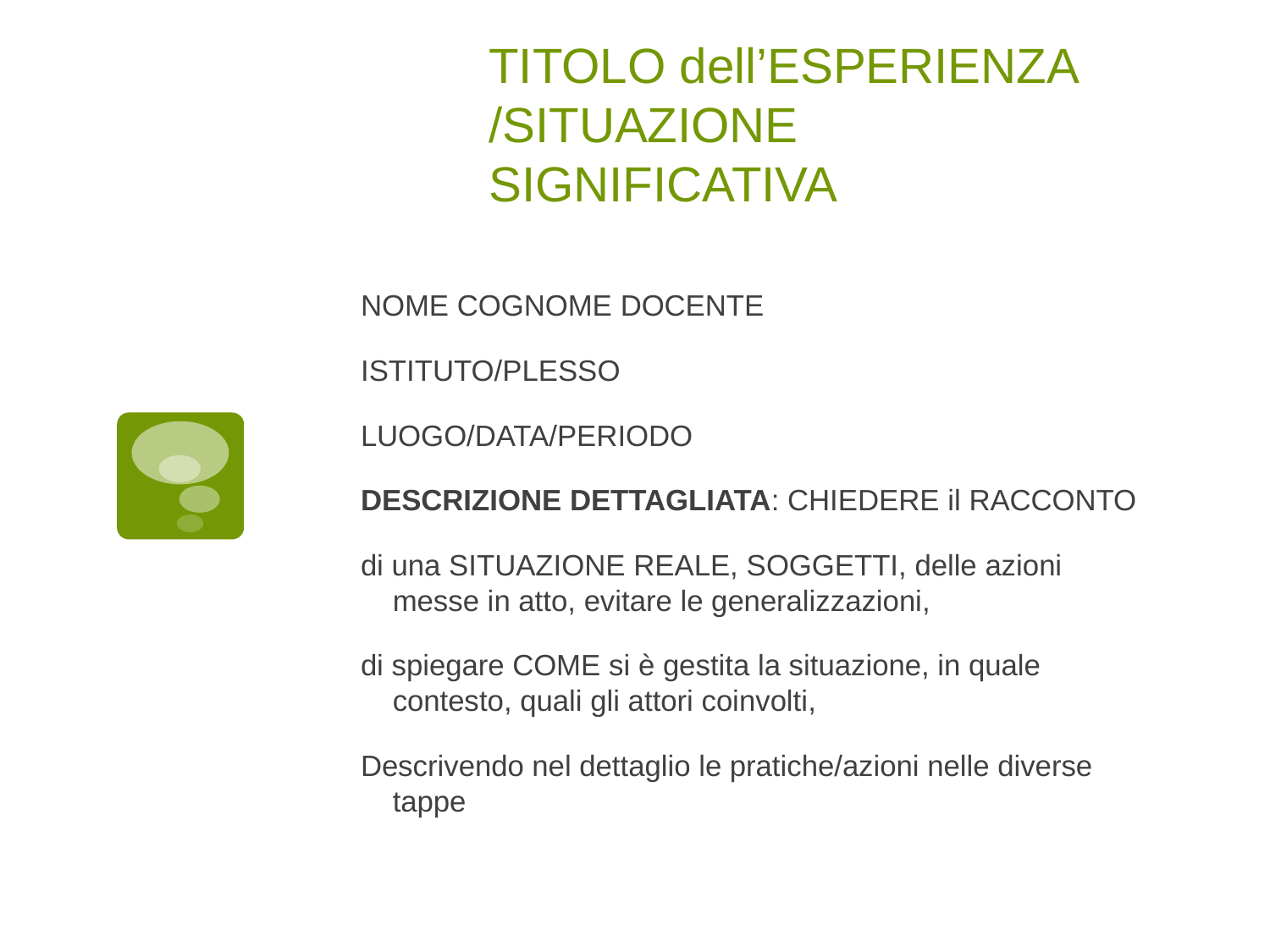

# TITOLO dell’ESPERIENZA /SITUAZIONE SIGNIFICATIVA
NOME COGNOME DOCENTE
ISTITUTO/PLESSO
LUOGO/DATA/PERIODO
DESCRIZIONE DETTAGLIATA: CHIEDERE il RACCONTO
di una SITUAZIONE REALE, SOGGETTI, delle azioni messe in atto, evitare le generalizzazioni,
di spiegare COME si è gestita la situazione, in quale contesto, quali gli attori coinvolti,
Descrivendo nel dettaglio le pratiche/azioni nelle diverse tappe